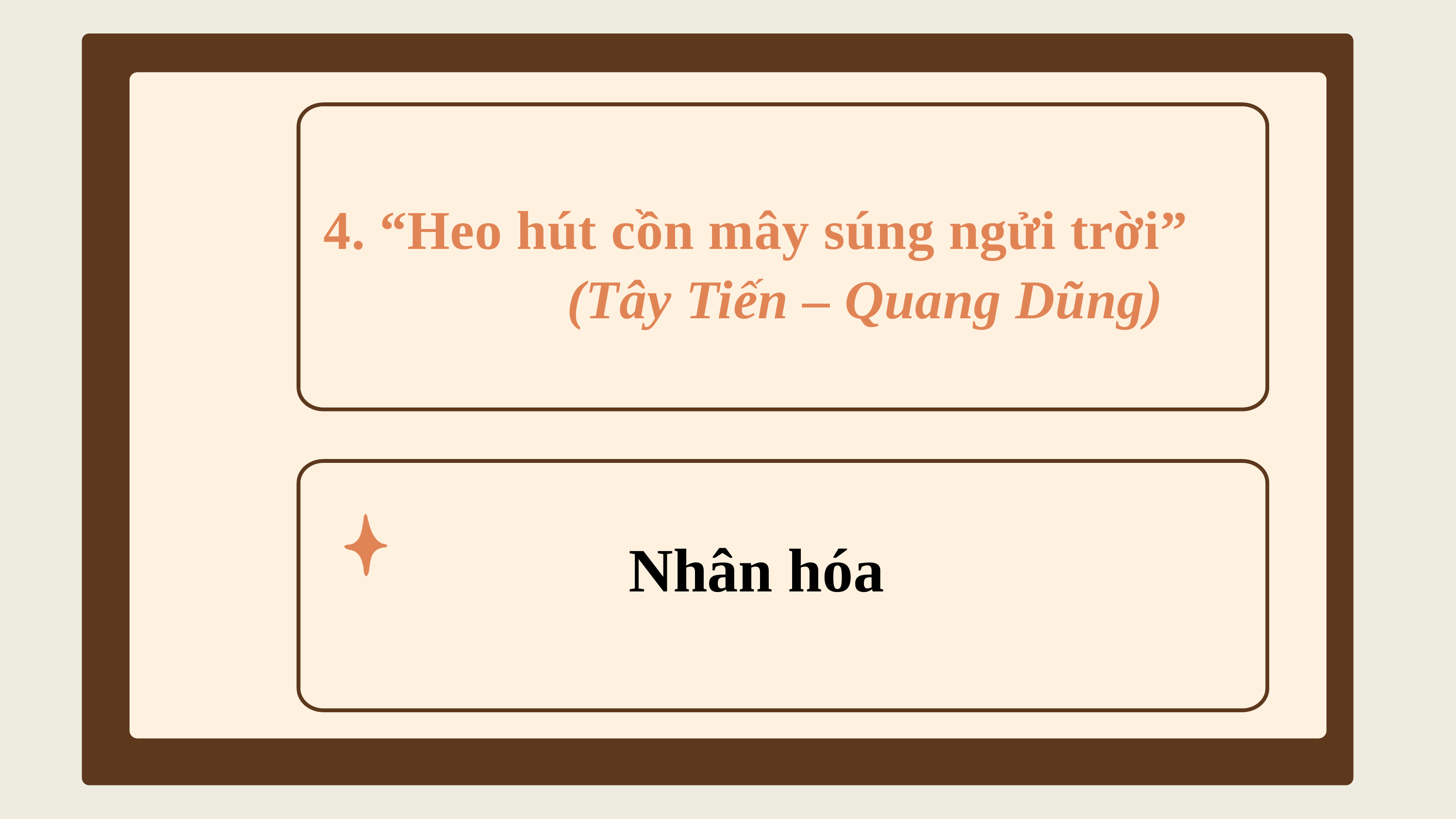

4. “Heo hút cồn mây súng ngửi trời”
			(Tây Tiến – Quang Dũng)

Nhân hóa